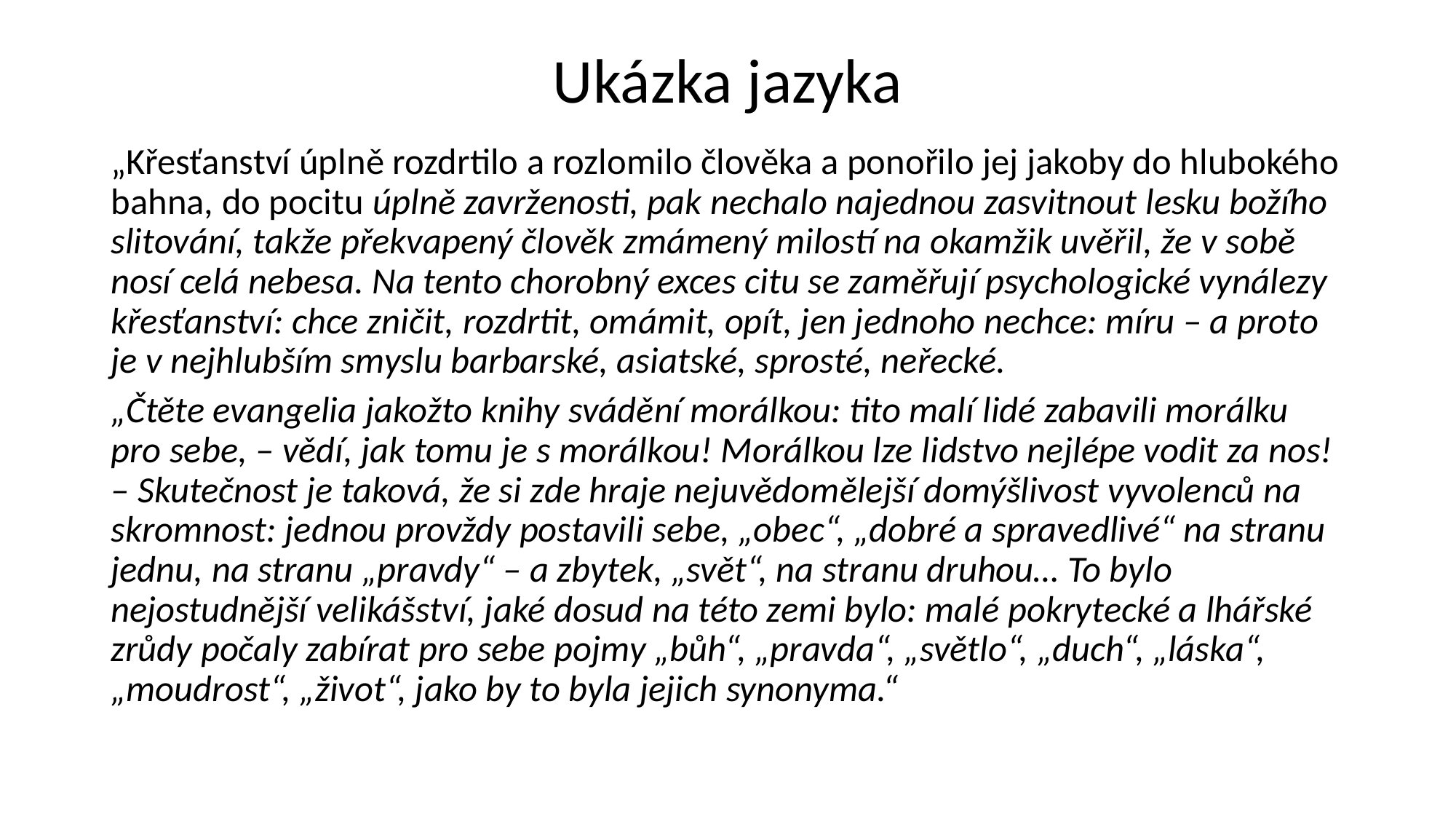

# Ukázka jazyka

„Křesťanství úplně rozdrtilo a rozlomilo člověka a ponořilo jej jakoby do hlubokého bahna, do pocitu úplně zavrženosti, pak nechalo najednou zasvitnout lesku božího slitování, takže překvapený člověk zmámený milostí na okamžik uvěřil, že v sobě nosí celá nebesa. Na tento chorobný exces citu se zaměřují psychologické vynálezy křesťanství: chce zničit, rozdrtit, omámit, opít, jen jednoho nechce: míru – a proto je v nejhlubším smyslu barbarské, asiatské, sprosté, neřecké.
„Čtěte evangelia jakožto knihy svádění morálkou: tito malí lidé zabavili morálku pro sebe, – vědí, jak tomu je s morálkou! Morálkou lze lidstvo nejlépe vodit za nos! – Skutečnost je taková, že si zde hraje nejuvědomělejší domýšlivost vyvolenců na skromnost: jednou provždy postavili sebe, „obec“, „dobré a spravedlivé“ na stranu jednu, na stranu „pravdy“ – a zbytek, „svět“, na stranu druhou… To bylo nejostudnější velikášství, jaké dosud na této zemi bylo: malé pokrytecké a lhářské zrůdy počaly zabírat pro sebe pojmy „bůh“, „pravda“, „světlo“, „duch“, „láska“, „moudrost“, „život“, jako by to byla jejich synonyma.“